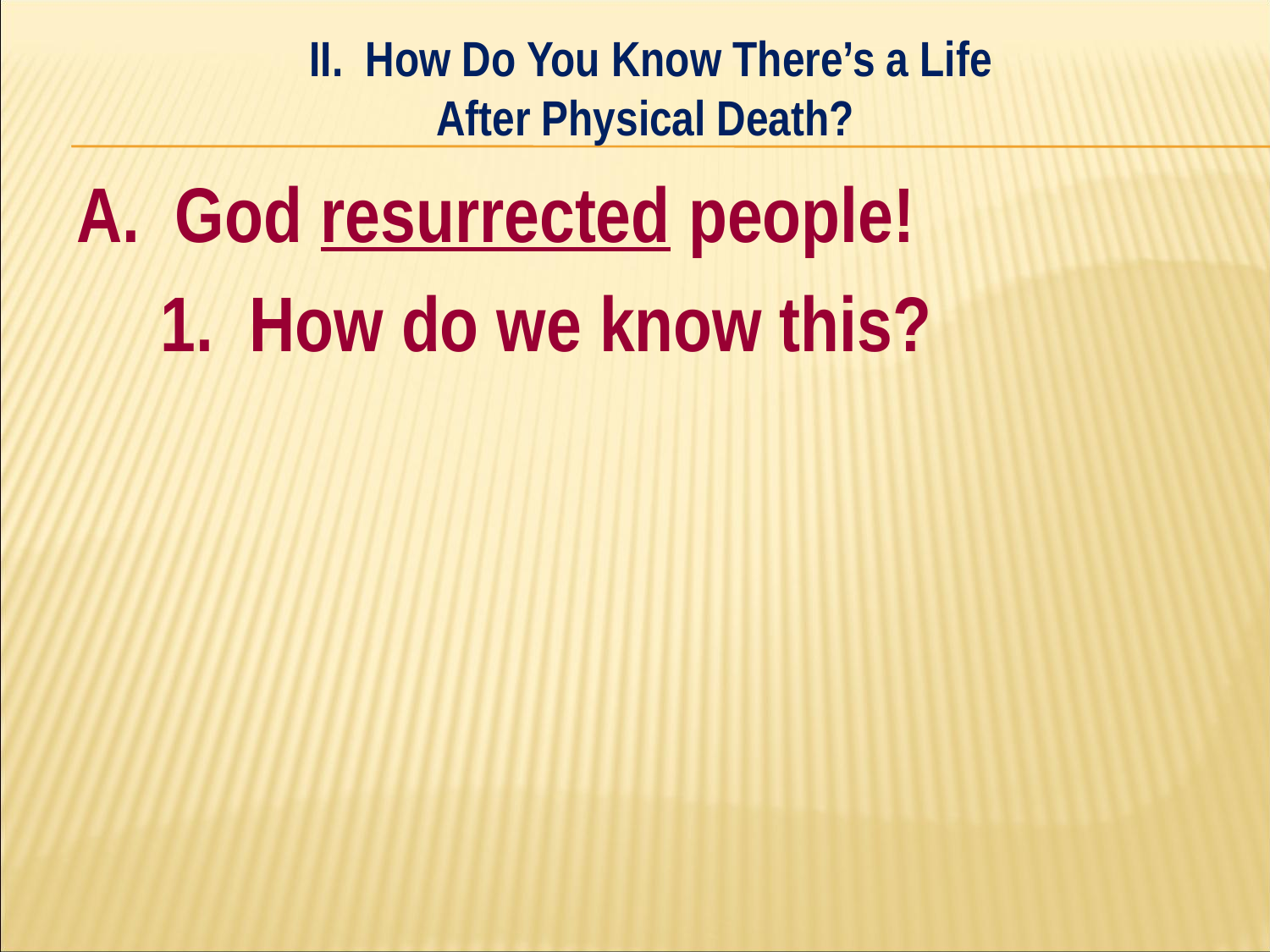

II.  How Do You Know There’s a Life
After Physical Death?
#
A.  God resurrected people!
	1.  How do we know this?